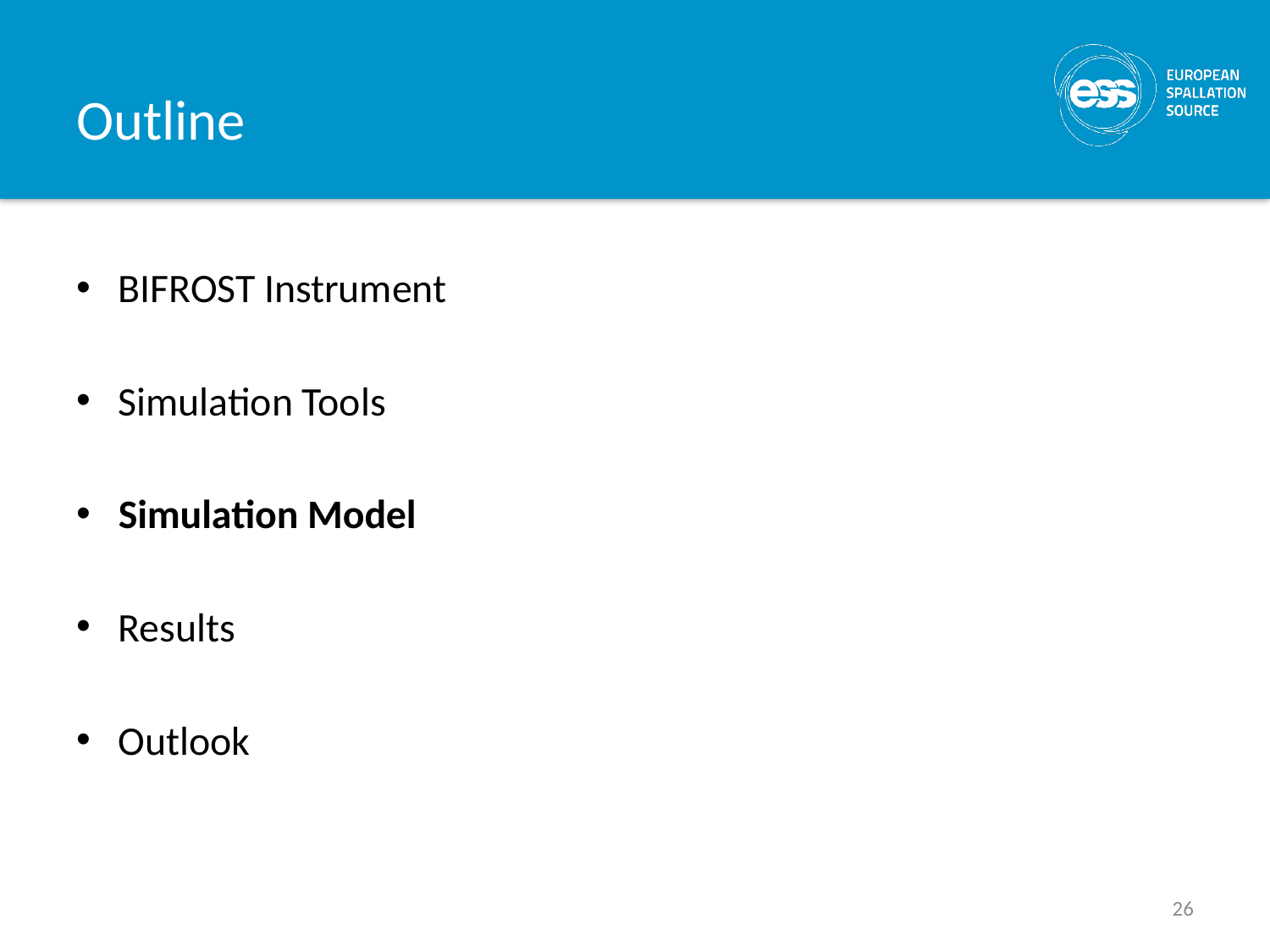

# Outline
BIFROST Instrument

Simulation Tools

Simulation Model

Results

Outlook
26